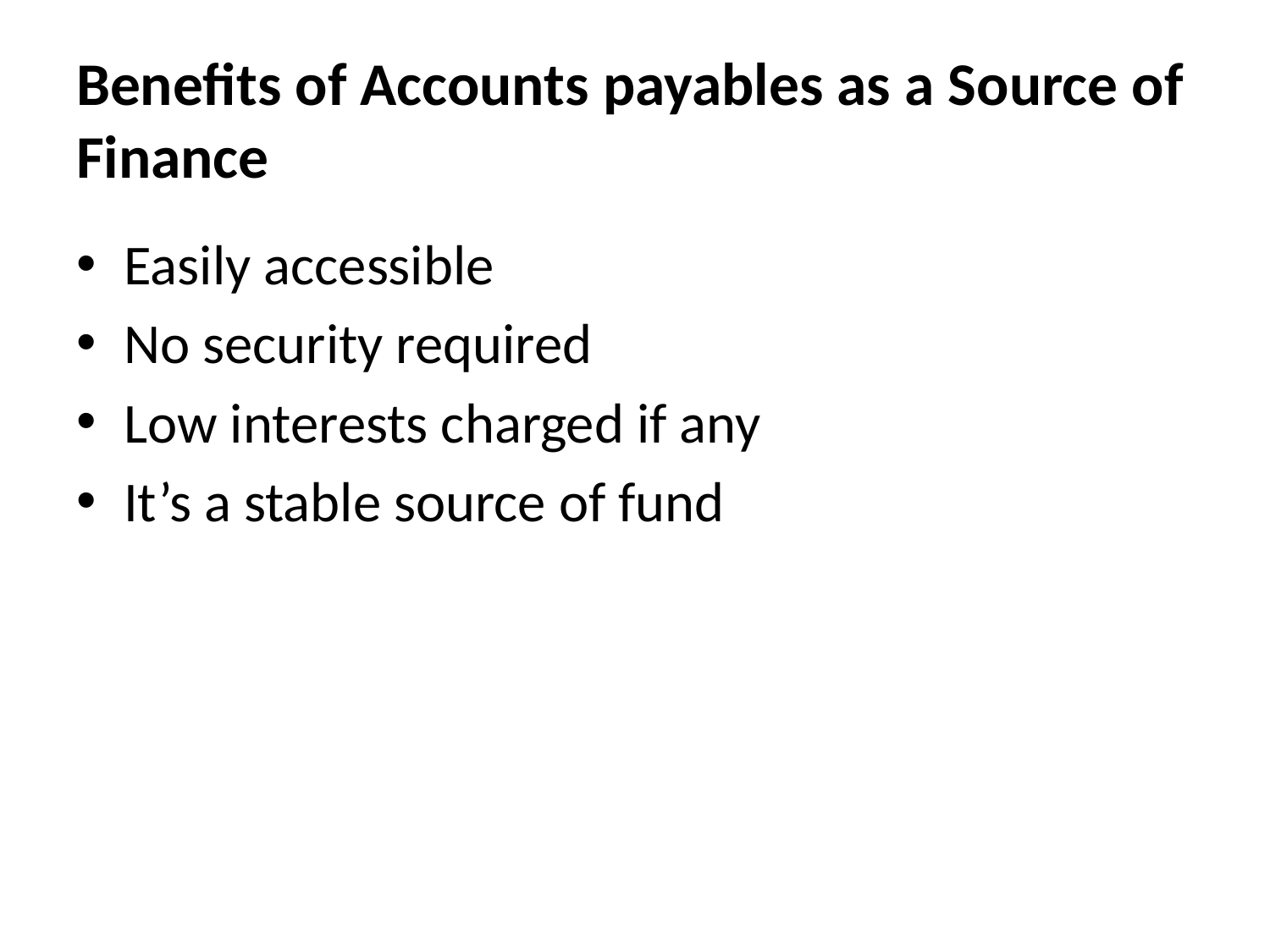

# Benefits of Accounts payables as a Source of Finance
Easily accessible
No security required
Low interests charged if any
It’s a stable source of fund